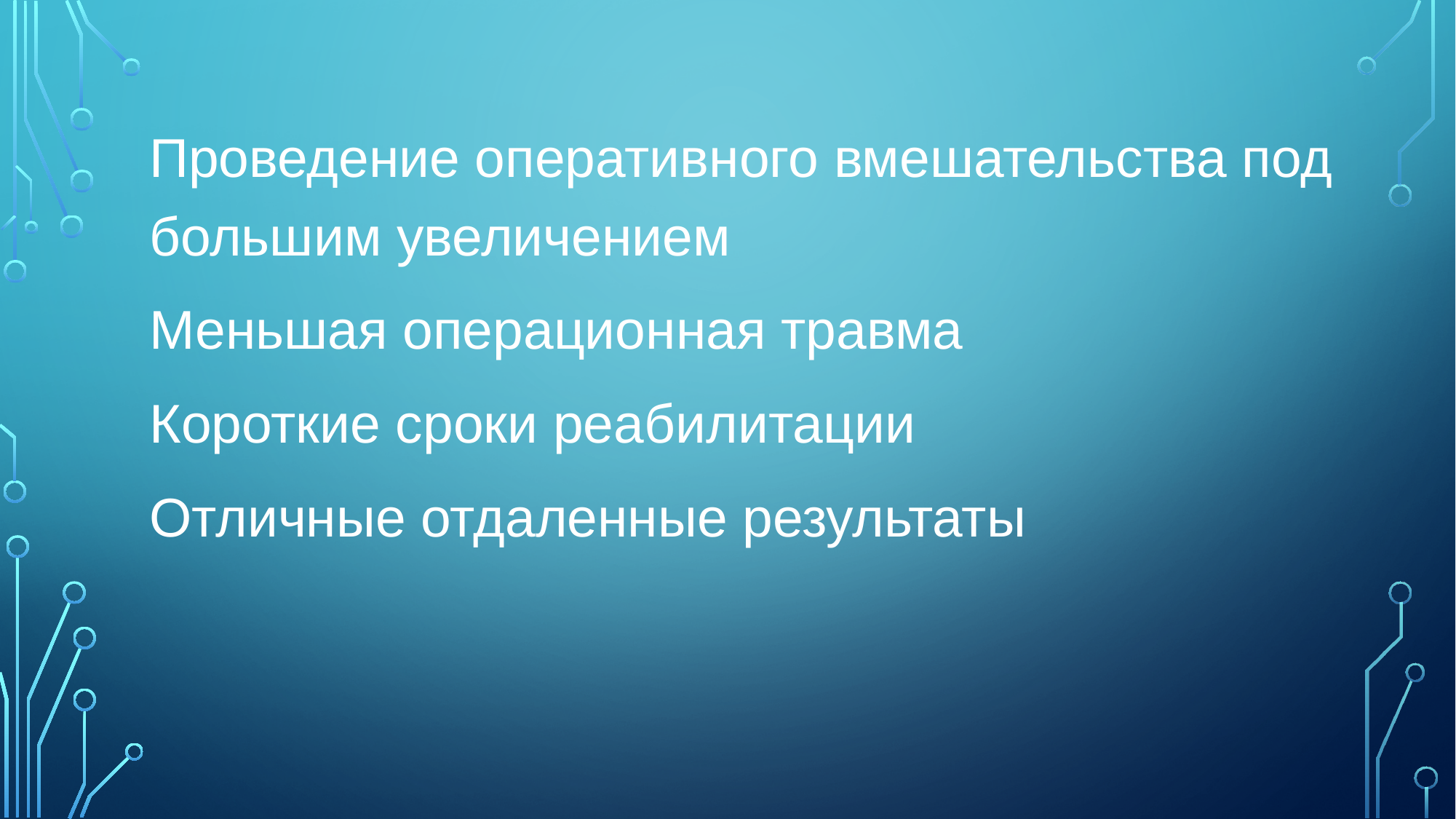

Проведение оперативного вмешательства под большим увеличением
Меньшая операционная травма
Короткие сроки реабилитации
Отличные отдаленные результаты